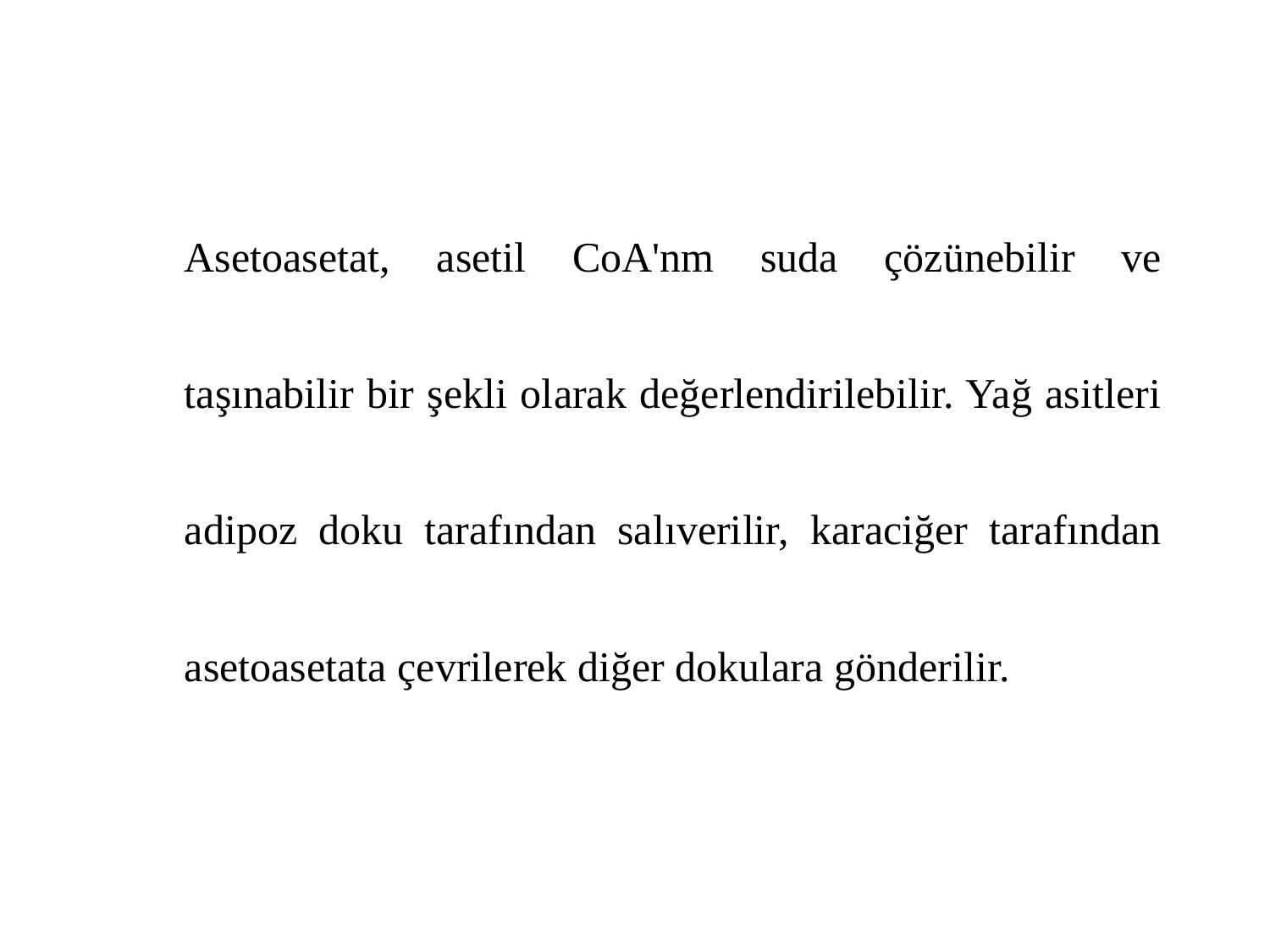

Asetoasetat, asetil CoA'nm suda çözünebilir ve taşınabilir bir şekli olarak değerlendirilebilir. Yağ asitleri adipoz doku tarafından salıverilir, karaciğer tarafından asetoasetata çevrilerek diğer dokulara gönderilir.